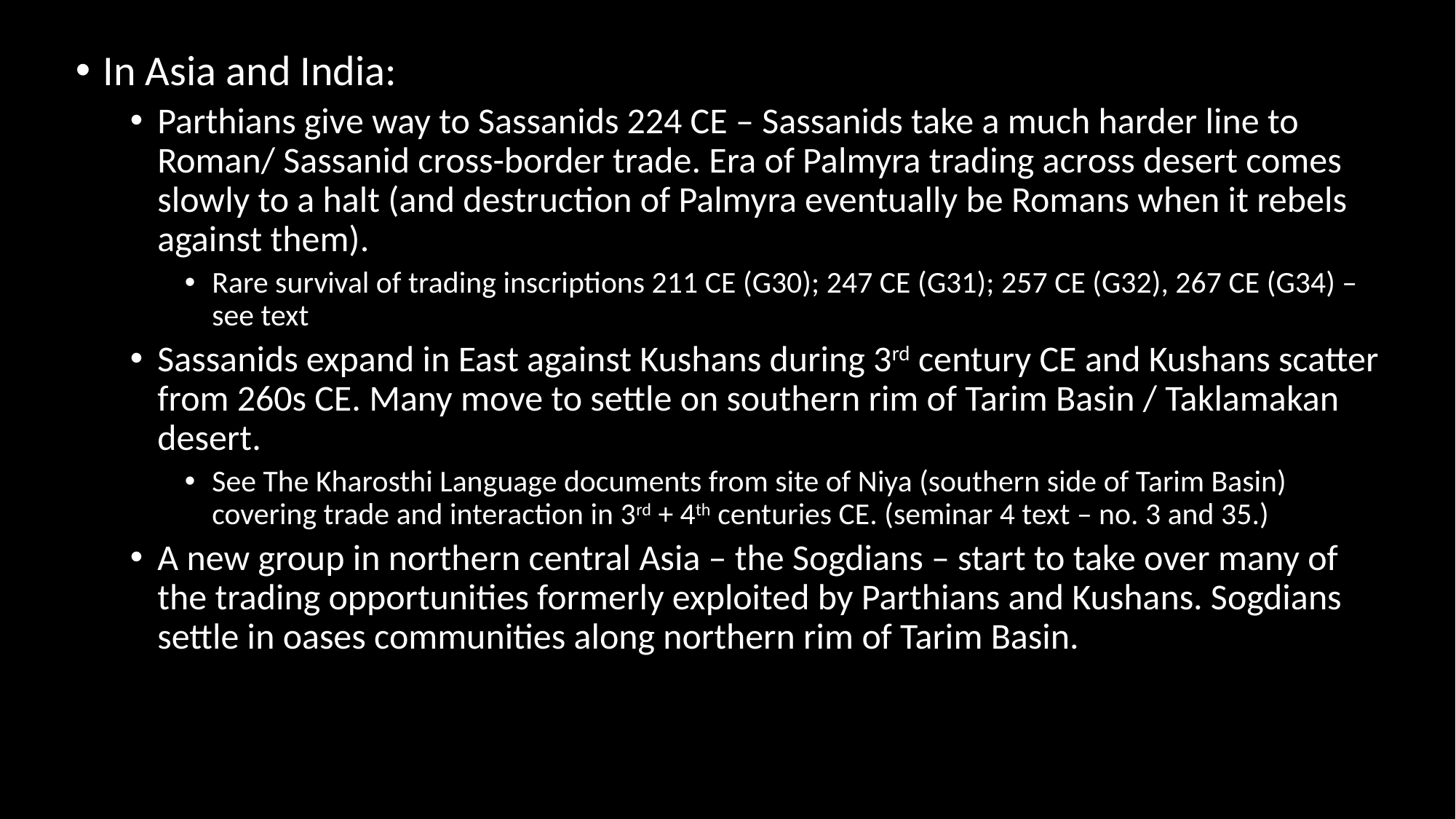

In Asia and India:
Parthians give way to Sassanids 224 CE – Sassanids take a much harder line to Roman/ Sassanid cross-border trade. Era of Palmyra trading across desert comes slowly to a halt (and destruction of Palmyra eventually be Romans when it rebels against them).
Rare survival of trading inscriptions 211 CE (G30); 247 CE (G31); 257 CE (G32), 267 CE (G34) – see text
Sassanids expand in East against Kushans during 3rd century CE and Kushans scatter from 260s CE. Many move to settle on southern rim of Tarim Basin / Taklamakan desert.
See The Kharosthi Language documents from site of Niya (southern side of Tarim Basin) covering trade and interaction in 3rd + 4th centuries CE. (seminar 4 text – no. 3 and 35.)
A new group in northern central Asia – the Sogdians – start to take over many of the trading opportunities formerly exploited by Parthians and Kushans. Sogdians settle in oases communities along northern rim of Tarim Basin.
#